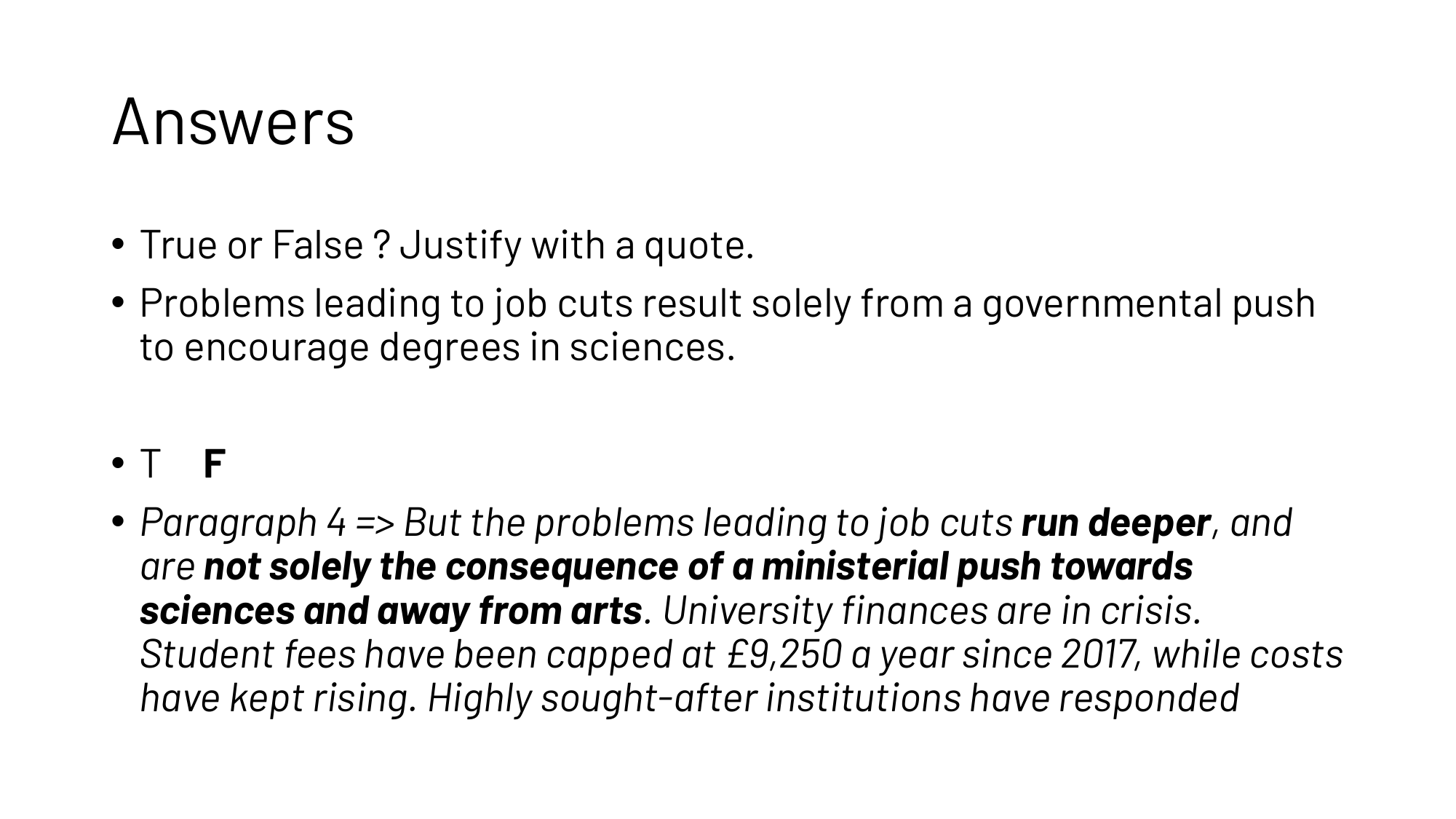

# Answers
True or False ? Justify with a quote.
Problems leading to job cuts result solely from a governmental push to encourage degrees in sciences.

T     F
Paragraph 4 => But the problems leading to job cuts run deeper, and are not solely the consequence of a ministerial push towards sciences and away from arts. University finances are in crisis. Student fees have been capped at £9,250 a year since 2017, while costs have kept rising. Highly sought-after institutions have responded